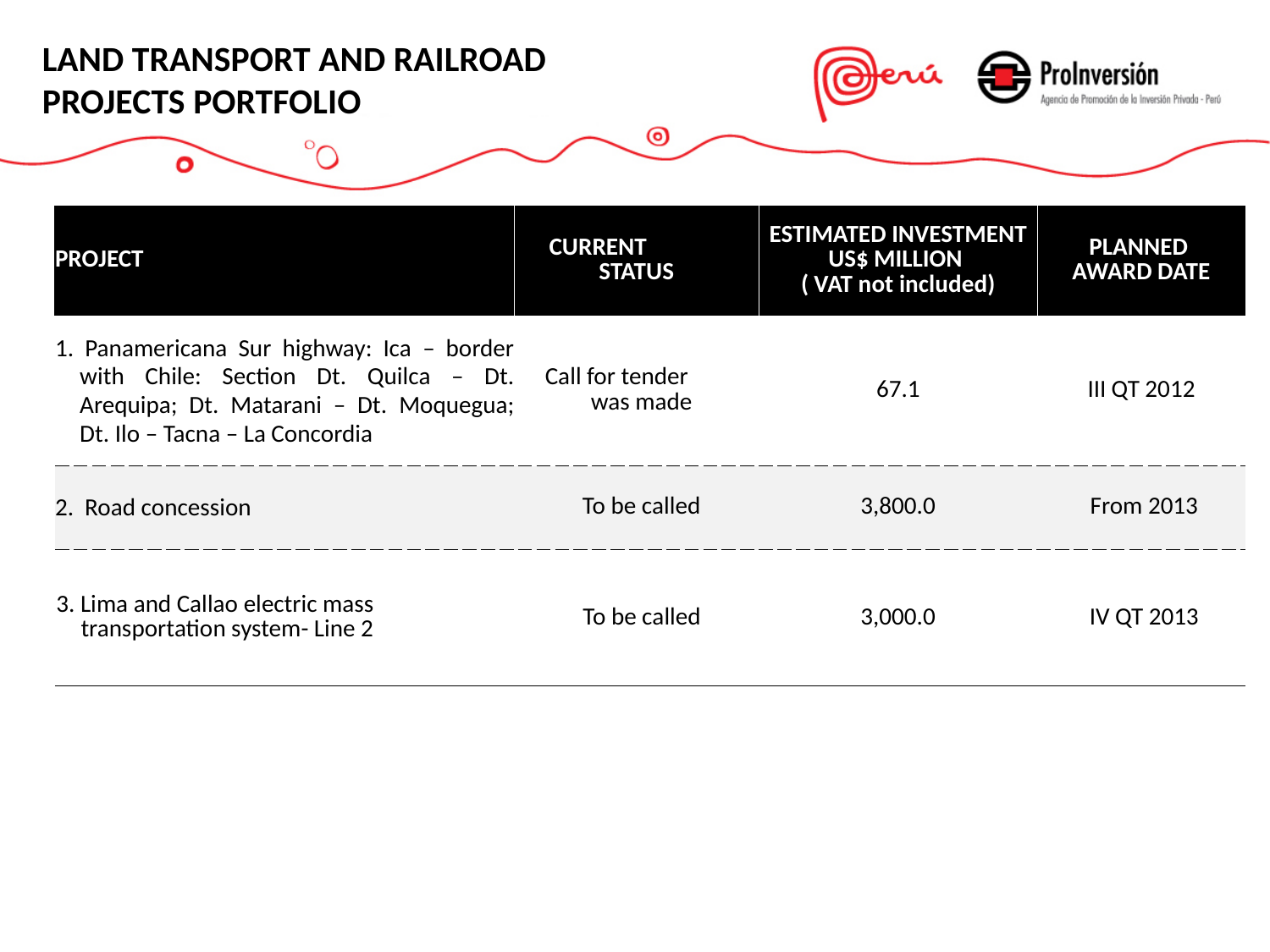

LAND TRANSPORT AND RAILROAD PROJECTS PORTFOLIO
| PROJECT | CURRENT STATUS | ESTIMATED INVESTMENT US$ MILLION ( VAT not included) | PLANNED AWARD DATE |
| --- | --- | --- | --- |
| 1. Panamericana Sur highway: Ica – border with Chile: Section Dt. Quilca – Dt. Arequipa; Dt. Matarani – Dt. Moquegua; Dt. Ilo – Tacna – La Concordia | Call for tender was made | 67.1 | III QT 2012 |
| 2. Road concession | To be called | 3,800.0 | From 2013 |
| 3. Lima and Callao electric mass transportation system- Line 2 | To be called | 3,000.0 | IV QT 2013 |